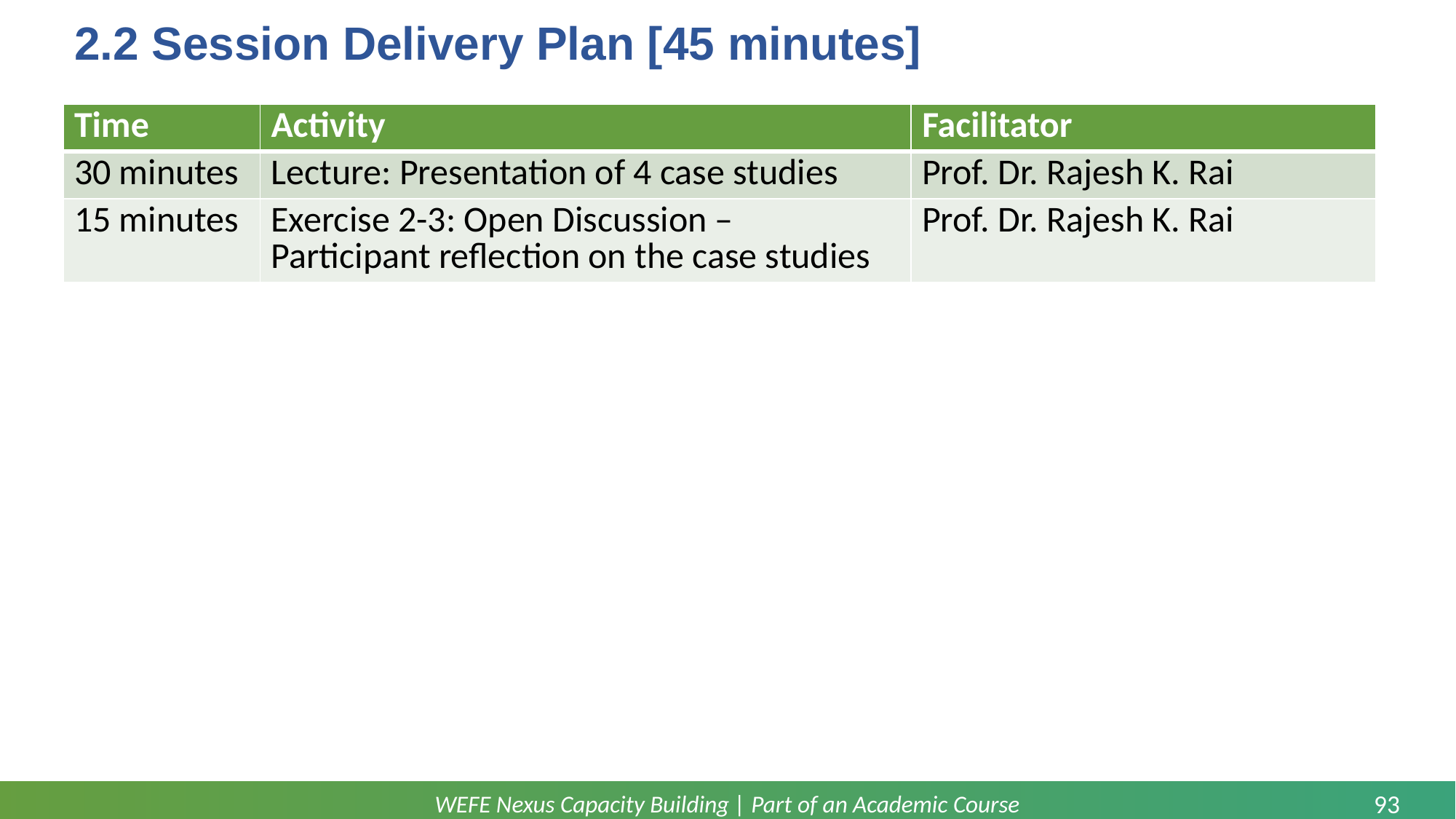

# 2.2 Session Delivery Plan [45 minutes]
| Time | Activity | Facilitator |
| --- | --- | --- |
| 30 minutes | Lecture: Presentation of 4 case studies | Prof. Dr. Rajesh K. Rai |
| 15 minutes | Exercise 2-3: Open Discussion – Participant reflection on the case studies | Prof. Dr. Rajesh K. Rai |